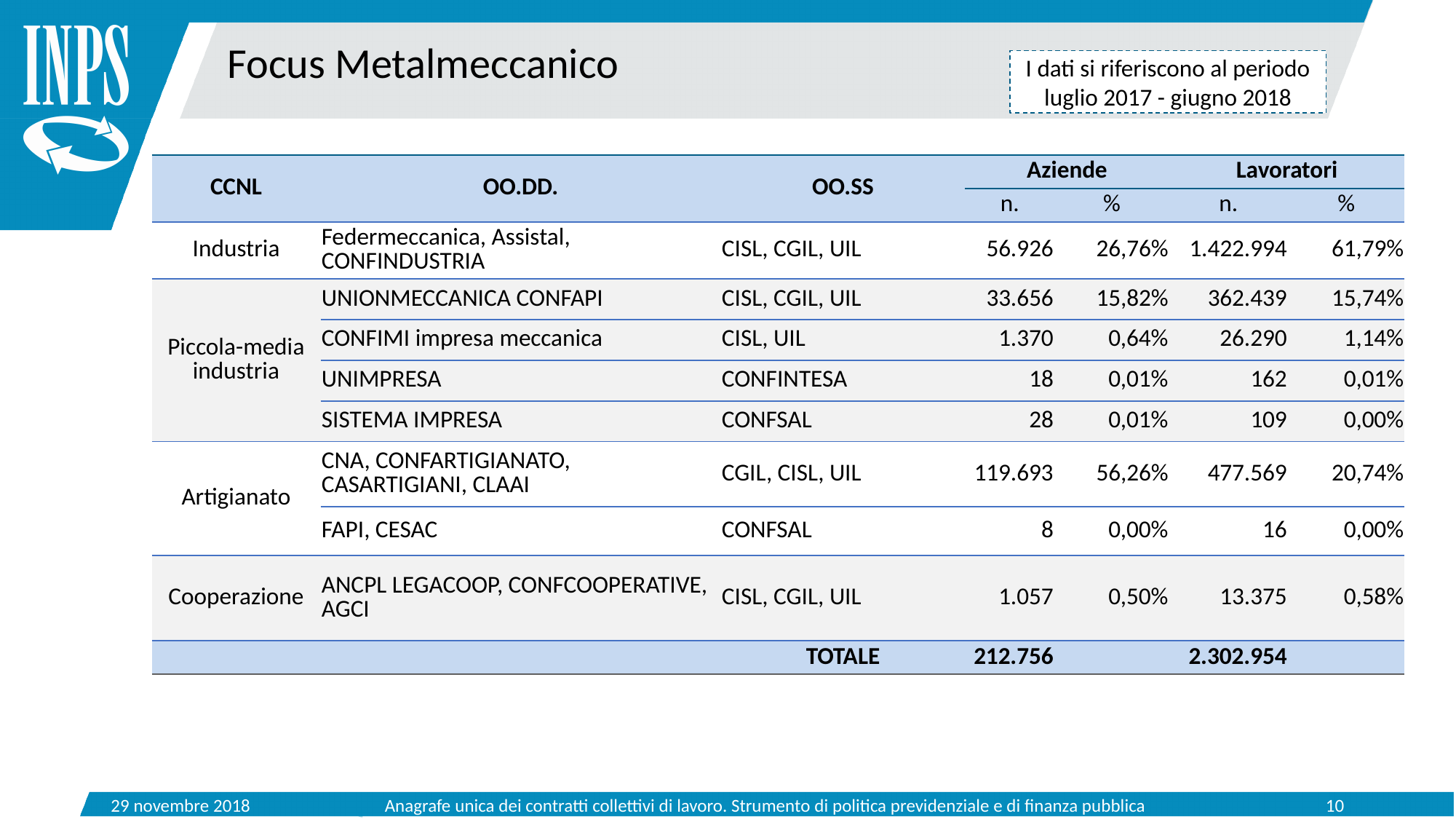

Focus Metalmeccanico
I dati si riferiscono al periodo luglio 2017 - giugno 2018
| CCNL | OO.DD. | OO.SS | Aziende |  | Lavoratori |  |
| --- | --- | --- | --- | --- | --- | --- |
|  |  |  | n. | % | n. | % |
| Industria | Federmeccanica, Assistal, CONFINDUSTRIA | CISL, CGIL, UIL | 56.926 | 26,76% | 1.422.994 | 61,79% |
| Piccola-media industria | UNIONMECCANICA CONFAPI | CISL, CGIL, UIL | 33.656 | 15,82% | 362.439 | 15,74% |
|  | CONFIMI impresa meccanica | CISL, UIL | 1.370 | 0,64% | 26.290 | 1,14% |
|  | UNIMPRESA | CONFINTESA | 18 | 0,01% | 162 | 0,01% |
|  | SISTEMA IMPRESA | CONFSAL | 28 | 0,01% | 109 | 0,00% |
| Artigianato | CNA, CONFARTIGIANATO, CASARTIGIANI, CLAAI | CGIL, CISL, UIL | 119.693 | 56,26% | 477.569 | 20,74% |
|  | FAPI, CESAC | CONFSAL | 8 | 0,00% | 16 | 0,00% |
| Cooperazione | ANCPL LEGACOOP, CONFCOOPERATIVE, AGCI | CISL, CGIL, UIL | 1.057 | 0,50% | 13.375 | 0,58% |
|  |  | TOTALE | 212.756 |  | 2.302.954 |  |
29 novembre 2018
Anagrafe unica dei contratti collettivi di lavoro. Strumento di politica previdenziale e di finanza pubblica
10